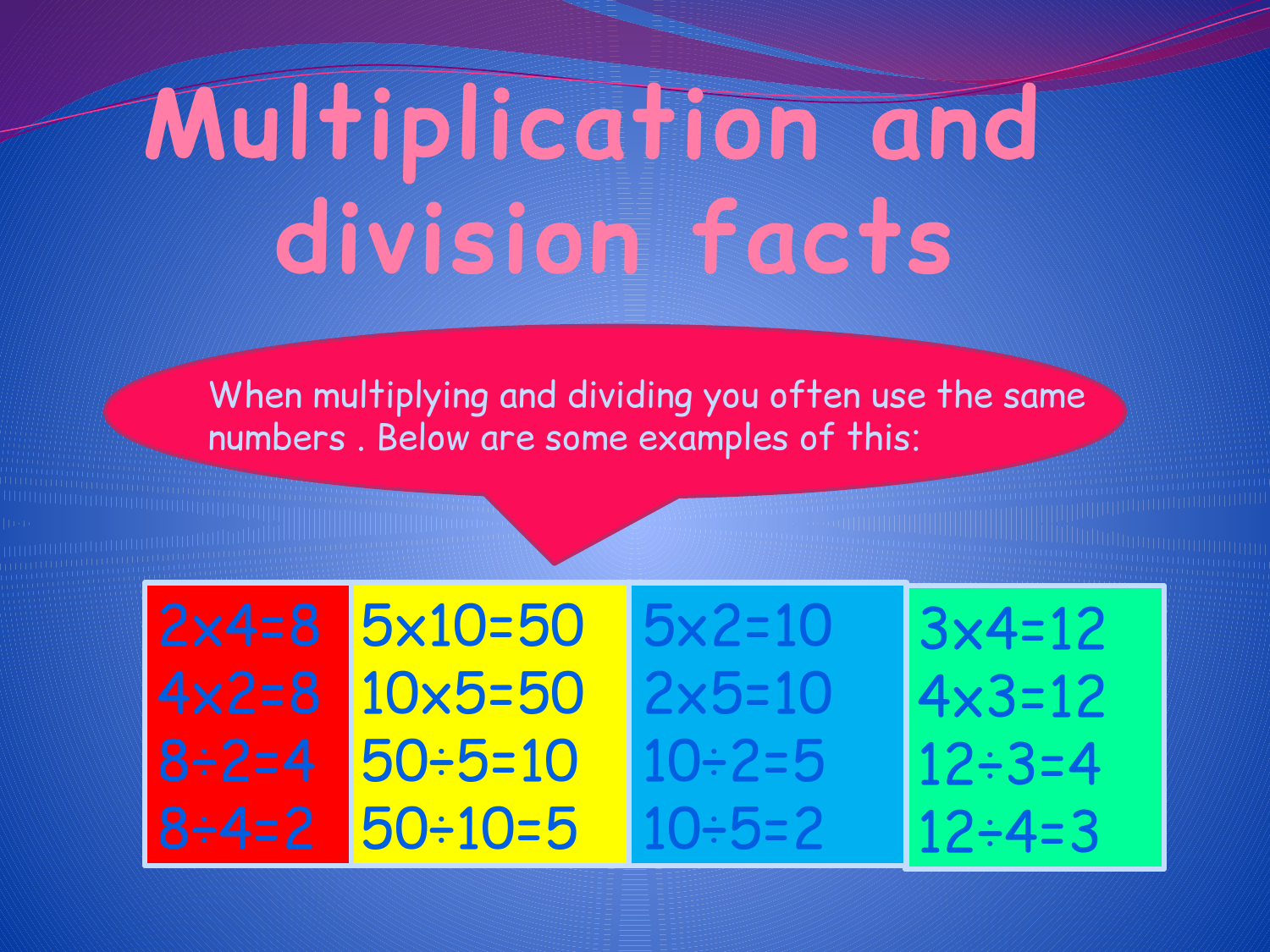

Multiplication and
division facts

When multiplying and dividing you often use the same numbers . Below are some examples of this:

2x4=8
4x2=8
8÷2=4
8÷4=2
5x10=50
10x5=50
50÷5=10
50÷10=5
5x2=10
2x5=10
10÷2=5
10÷5=2
3x4=12
4x3=12
12÷3=4
12÷4=3